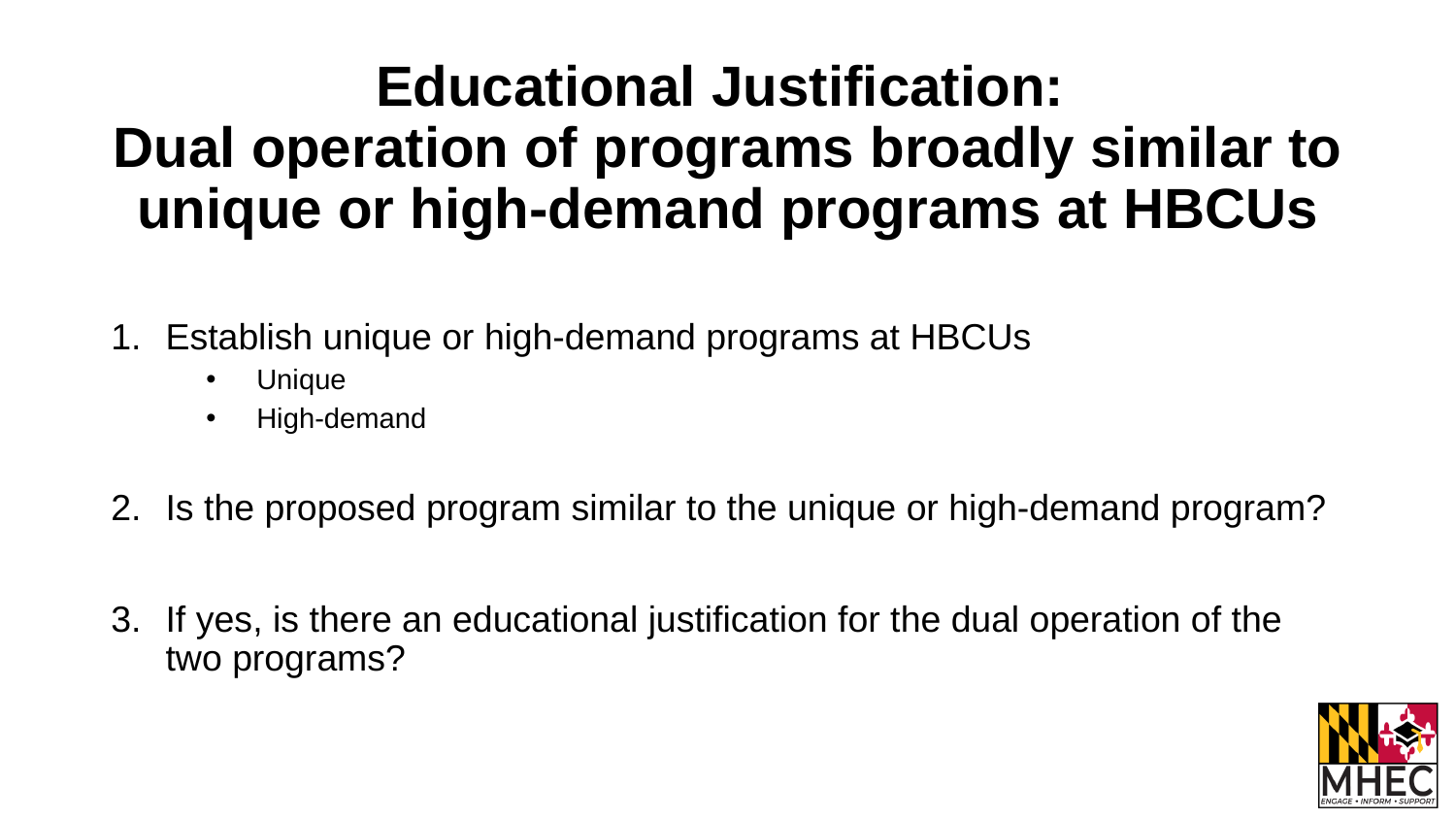

# Educational Justification: Dual operation of programs broadly similar to unique or high-demand programs at HBCUs

Establish unique or high-demand programs at HBCUs
Unique
High-demand

Is the proposed program similar to the unique or high-demand program?

If yes, is there an educational justification for the dual operation of the two programs?